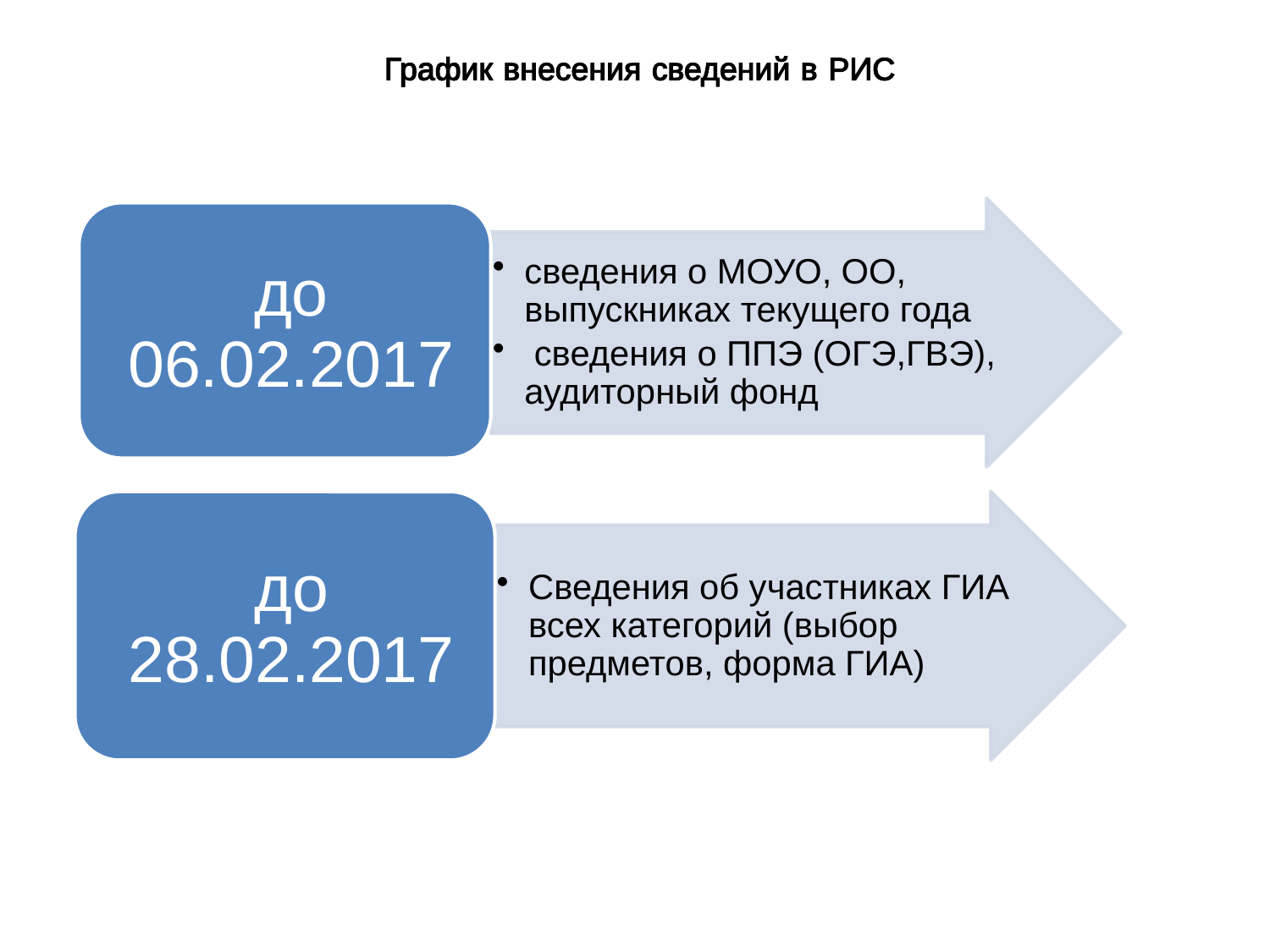

График внесения сведений в РИС
сведения о МОУО, ОО, выпускниках текущего года
 сведения о ППЭ (ОГЭ,ГВЭ), аудиторный фонд
до 06.02.2017
Сведения об участниках ГИА всех категорий (выбор предметов, форма ГИА)
до 28.02.2017